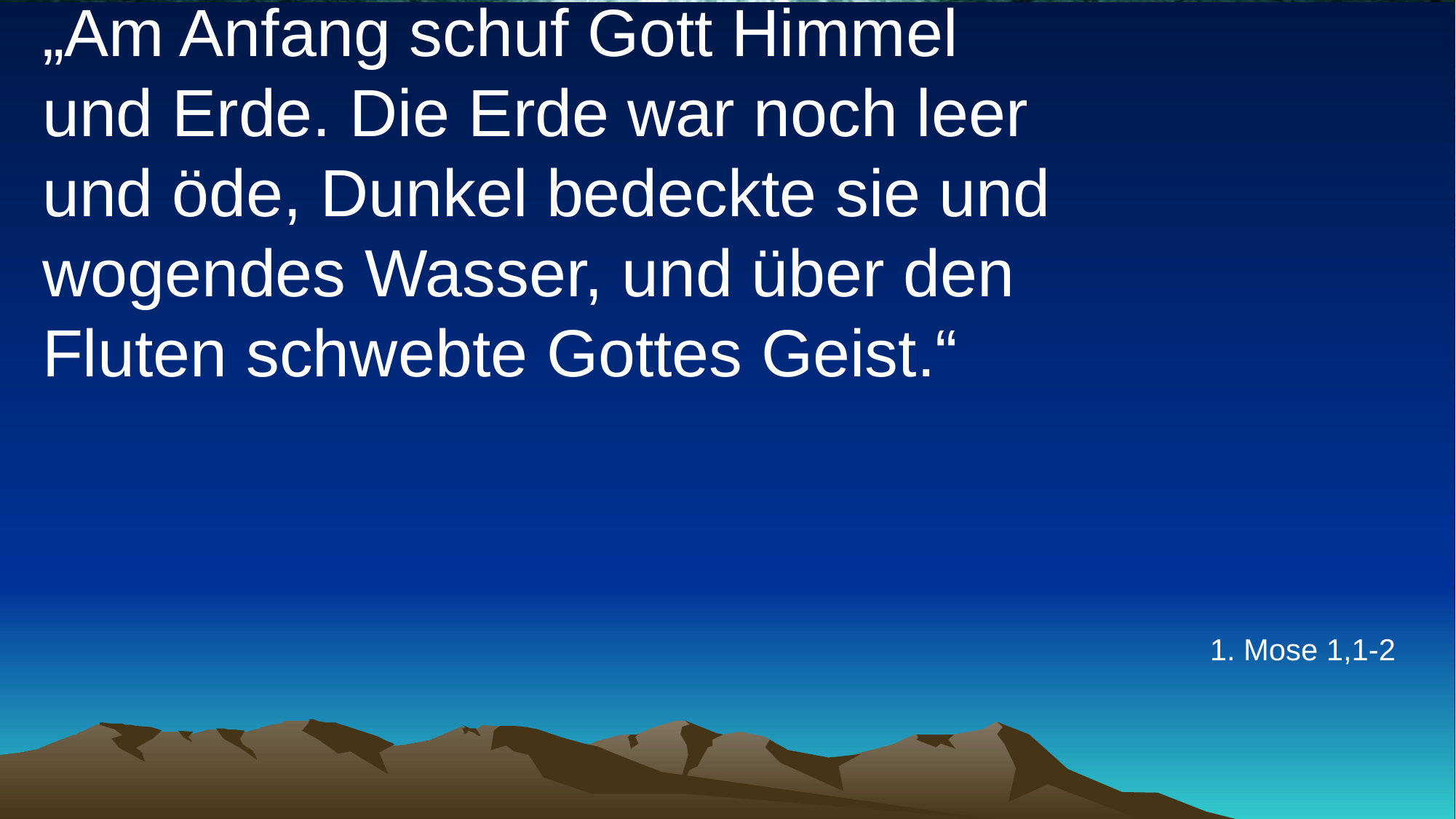

# „Am Anfang schuf Gott Himmel und Erde. Die Erde war noch leer und öde, Dunkel bedeckte sie und wogendes Wasser, und über den Fluten schwebte Gottes Geist.“
1. Mose 1,1-2